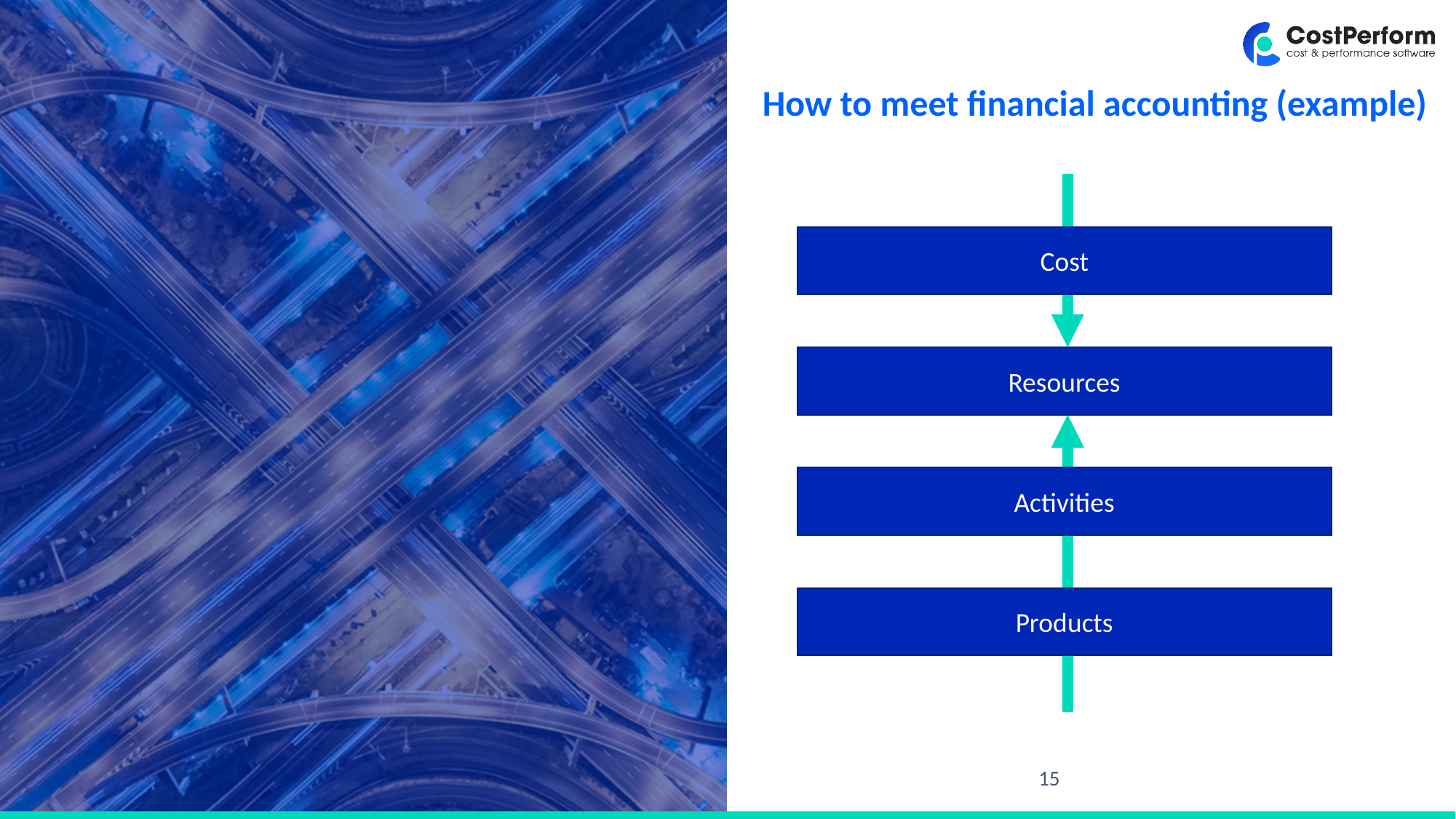

# How to meet financial accounting (example)
Cost
Resources
Activities
Products
15